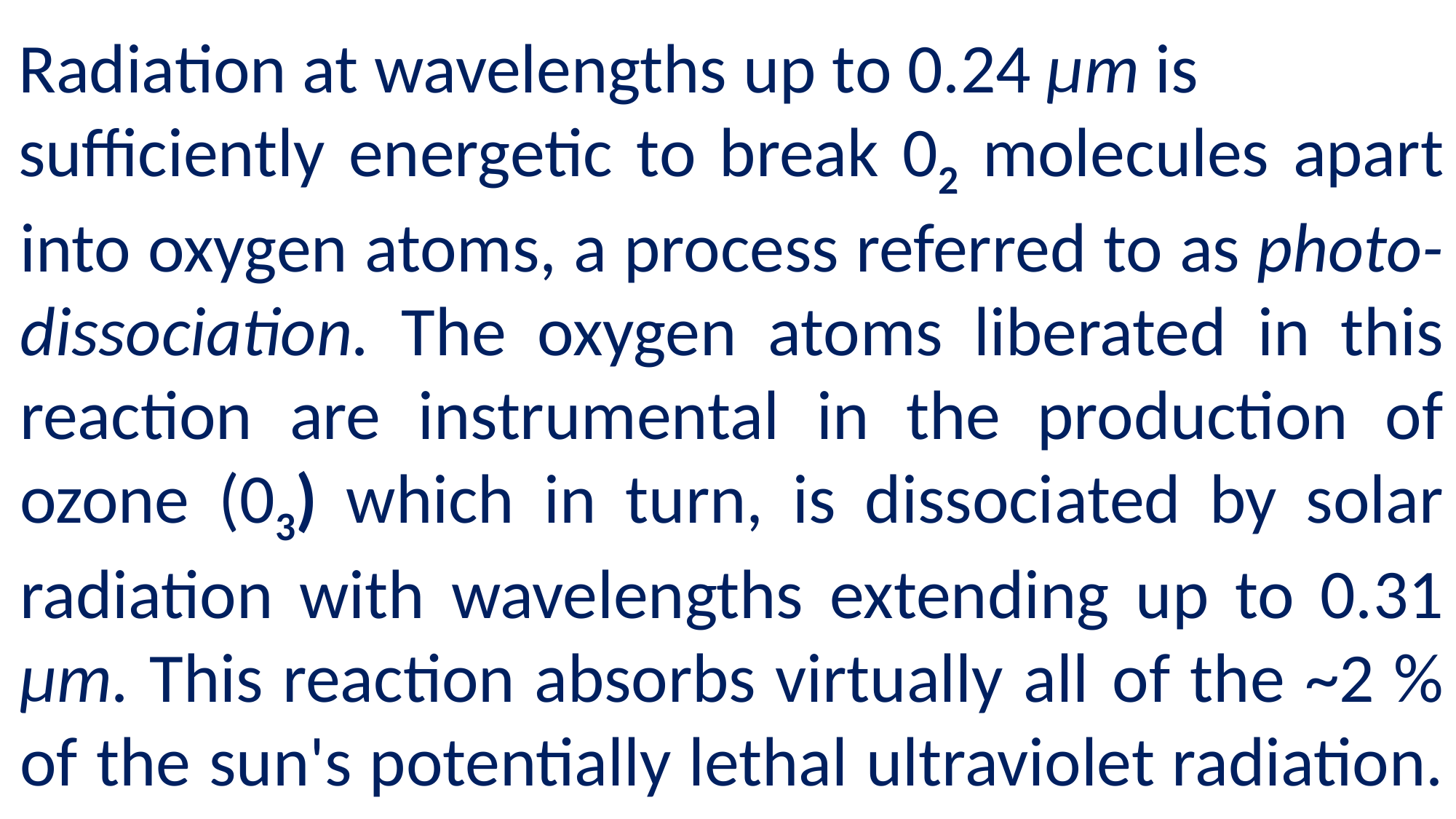

Radiation at wavelengths up to 0.24 µm is
suffi­ciently energetic to break 02 molecules apart into oxygen atoms, a process referred to as photo- dissociation. The oxygen atoms liberated in this reaction are instrumental in the production of ozone (03) which in turn, is dissoci­ated by solar radiation with wavelengths extending up to 0.31 µm. This reaction absorbs virtually all of the ~2 % of the sun's potentially lethal ultraviolet radiation.